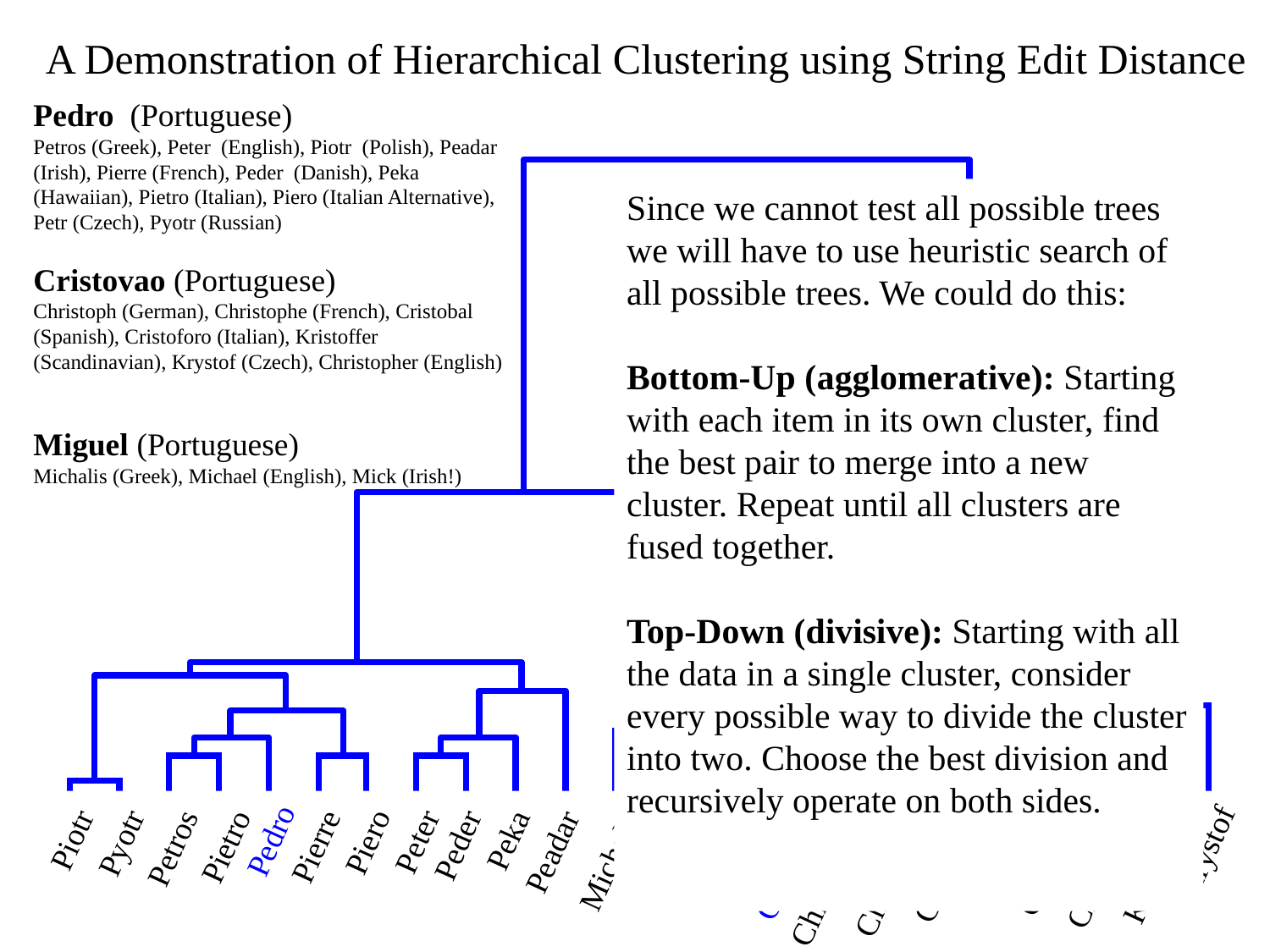

A Demonstration of Hierarchical Clustering using String Edit Distance
Pedro  (Portuguese)
Petros (Greek), Peter  (English), Piotr  (Polish), Peadar (Irish), Pierre (French), Peder  (Danish), Peka (Hawaiian), Pietro (Italian), Piero (Italian Alternative), Petr (Czech), Pyotr (Russian)

Cristovao (Portuguese)
Christoph (German), Christophe (French), Cristobal (Spanish), Cristoforo (Italian), Kristoffer (Scandinavian), Krystof (Czech), Christopher (English)

Miguel (Portuguese)
Michalis (Greek), Michael (English), Mick (Irish!)

Since we cannot test all possible trees we will have to use heuristic search of all possible trees. We could do this:

Bottom-Up (agglomerative): Starting with each item in its own cluster, find the best pair to merge into a new cluster. Repeat until all clusters are fused together.

Top-Down (divisive): Starting with all the data in a single cluster, consider every possible way to divide the cluster into two. Choose the best division and recursively operate on both sides.

 Piotr
 Peka
Mick
 Peter
 Piero
Pedro
 Pyotr
Peder
 Pierre
 Pietro
 Petros
Miguel
 Peadar
Krystof
Michael
Michalis
Crisdean
Cristobal
Christoph
Cristovao
Kristoffer
Cristoforo
Christophe
Christopher